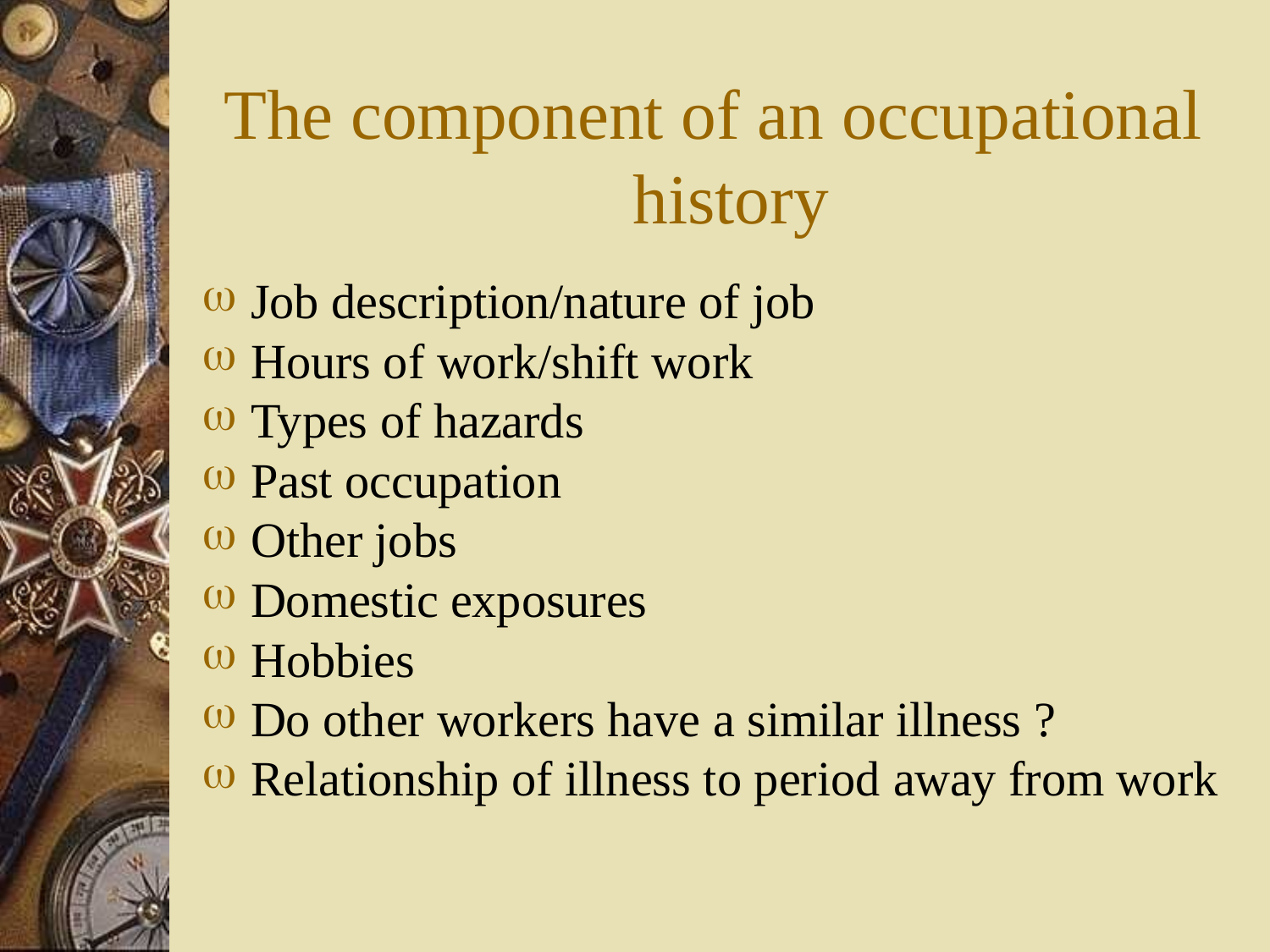

# The component of an occupational  history
Job description/nature of job
Hours of work/shift work
Types of hazards
Past occupation
Other jobs
Domestic exposures
Hobbies
Do other workers have a similar illness ?
Relationship of illness to period away from work